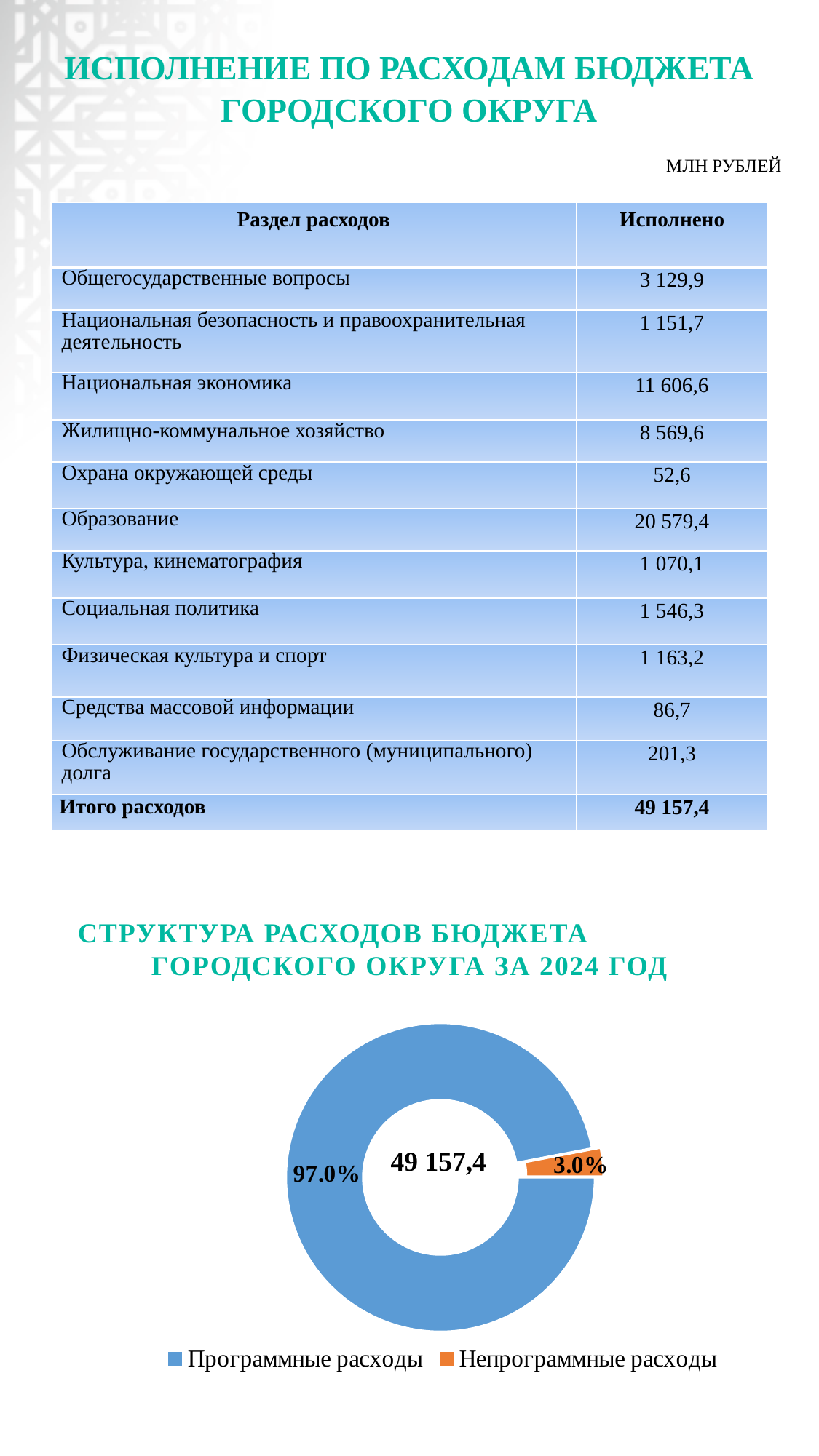

# ИСПОЛНЕНИЕ ПО РАСХОДАМ БЮДЖЕТА ГОРОДСКОГО ОКРУГА
МЛН РУБЛЕЙ
| Раздел расходов | Исполнено |
| --- | --- |
| Общегосударственные вопросы | 3 129,9 |
| Национальная безопасность и правоохранительная деятельность | 1 151,7 |
| Национальная экономика | 11 606,6 |
| Жилищно-коммунальное хозяйство | 8 569,6 |
| Охрана окружающей среды | 52,6 |
| Образование | 20 579,4 |
| Культура, кинематография | 1 070,1 |
| Социальная политика | 1 546,3 |
| Физическая культура и спорт | 1 163,2 |
| Средства массовой информации | 86,7 |
| Обслуживание государственного (муниципального) долга | 201,3 |
| Итого расходов | 49 157,4 |

СТРУКТУРА РАСХОДОВ БЮДЖЕТА                   ГОРОДСКОГО ОКРУГА ЗА 2024 ГОД

### Chart

| Category | Процент |
|---|---|
| Программные расходы | 0.97 |
| Непрограммные расходы | 0.03 |